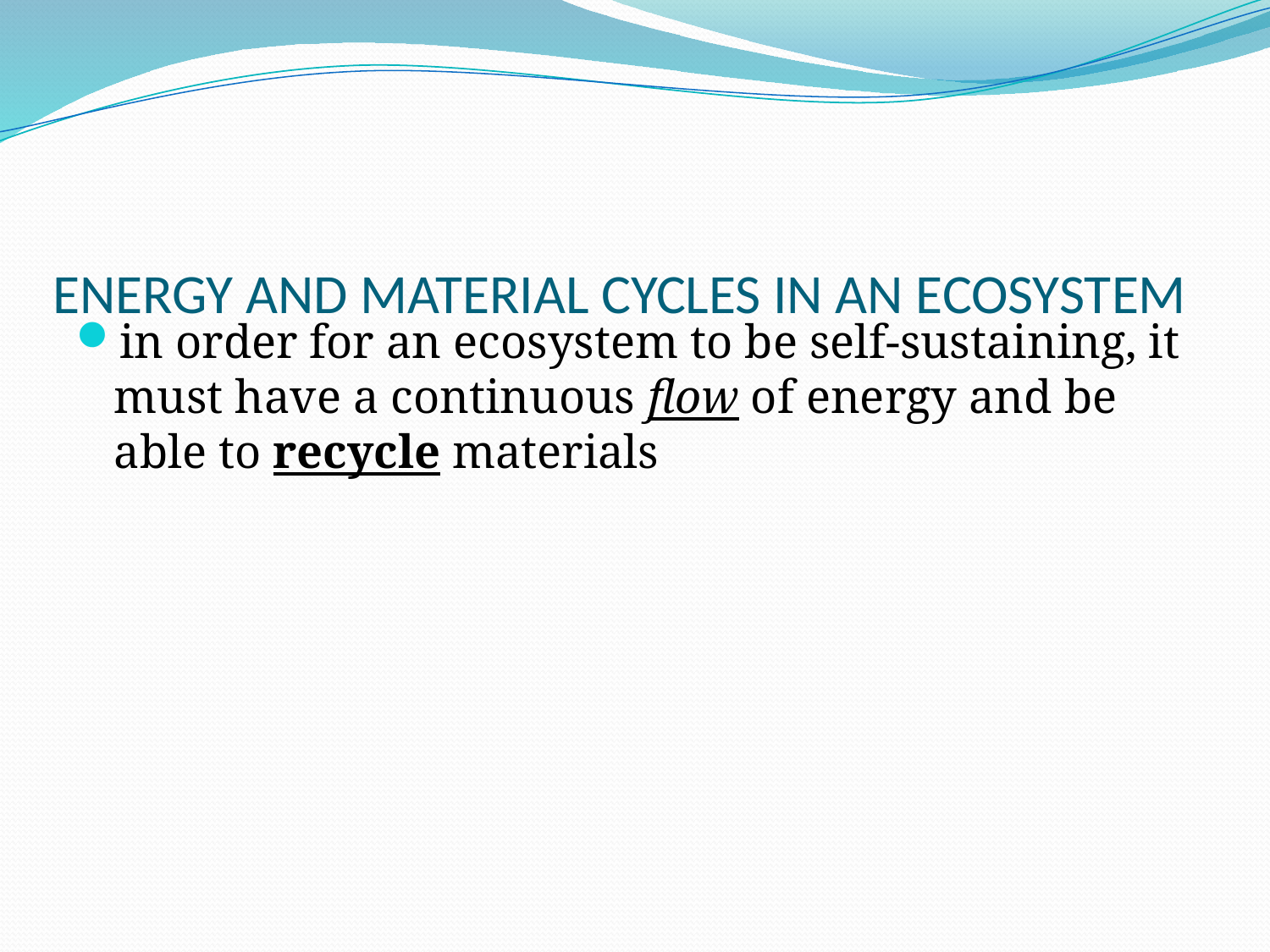

# ENERGY AND MATERIAL CYCLES IN AN ECOSYSTEM
in order for an ecosystem to be self-sustaining, it must have a continuous flow of energy and be able to recycle materials